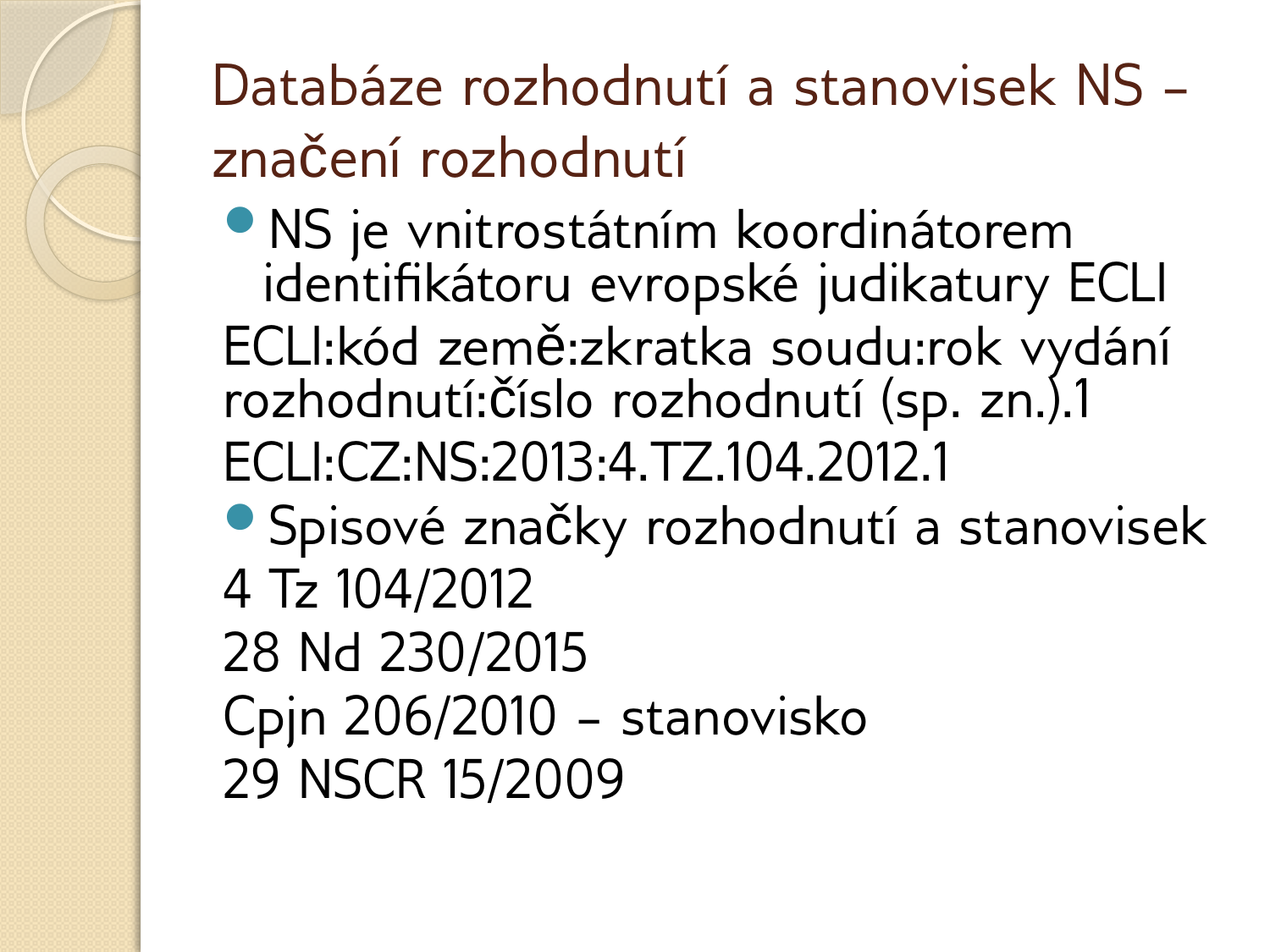

# Databáze rozhodnutí a stanovisek NS – značení rozhodnutí
NS je vnitrostátním koordinátorem identifikátoru evropské judikatury ECLI
ECLI:kód země:zkratka soudu:rok vydání rozhodnutí:číslo rozhodnutí (sp. zn.).1
ECLI:CZ:NS:2013:4.TZ.104.2012.1
Spisové značky rozhodnutí a stanovisek
4 Tz 104/2012
28 Nd 230/2015
Cpjn 206/2010 – stanovisko
29 NSCR 15/2009